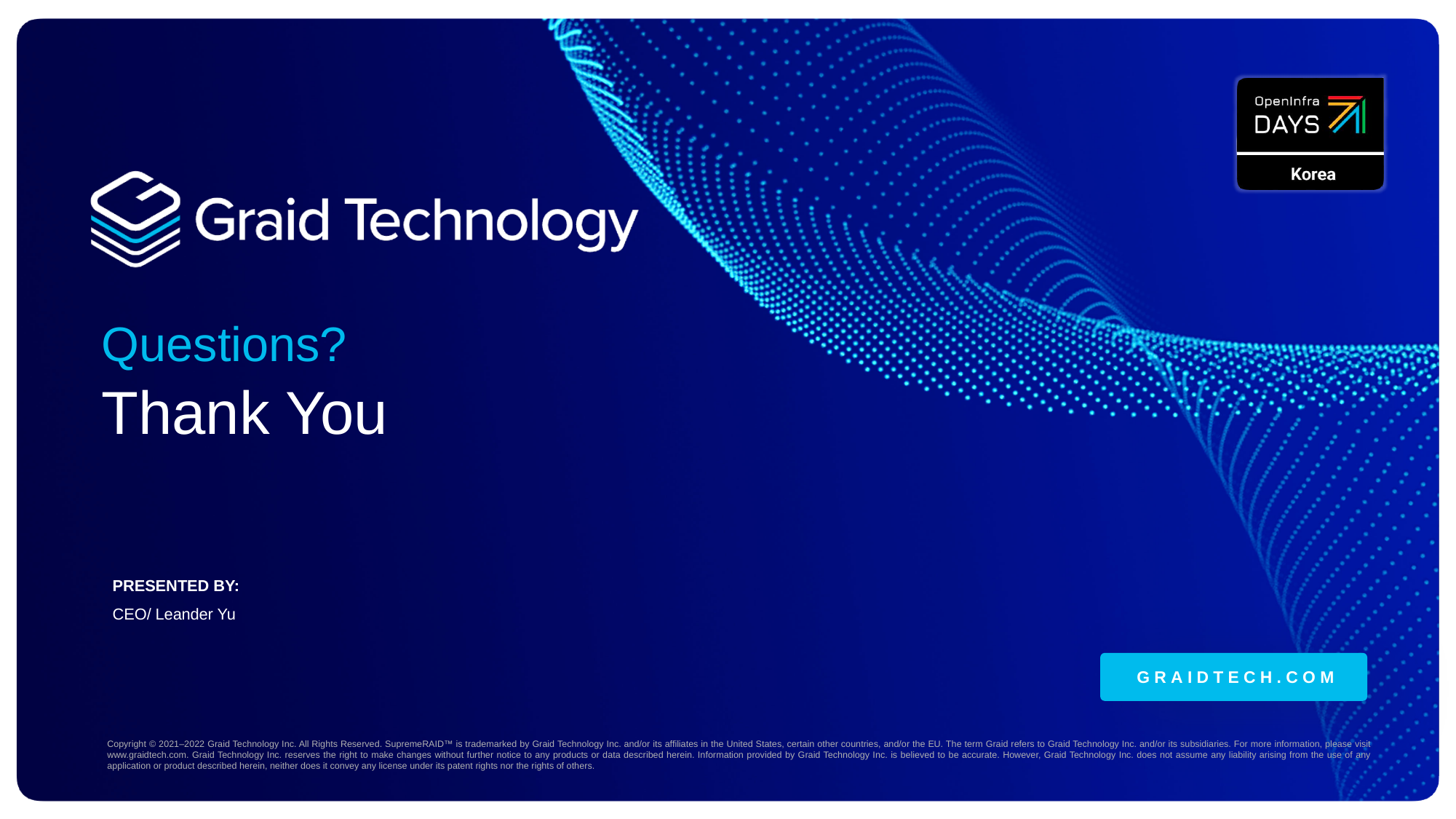

# Questions? Thank You
PRESENTED BY:
CEO/ Leander Yu

GRAIDTECH.COM
Copyright © 2021–2022 Graid Technology Inc. All Rights Reserved. SupremeRAID™ is trademarked by Graid Technology Inc. and/or its affiliates in the United States, certain other countries, and/or the EU. The term Graid refers to Graid Technology Inc. and/or its subsidiaries. For more information, please visit www.graidtech.com. Graid Technology Inc. reserves the right to make changes without further notice to any products or data described herein. Information provided by Graid Technology Inc. is believed to be accurate. However, Graid Technology Inc. does not assume any liability arising from the use of any application or product described herein, neither does it convey any license under its patent rights nor the rights of others.